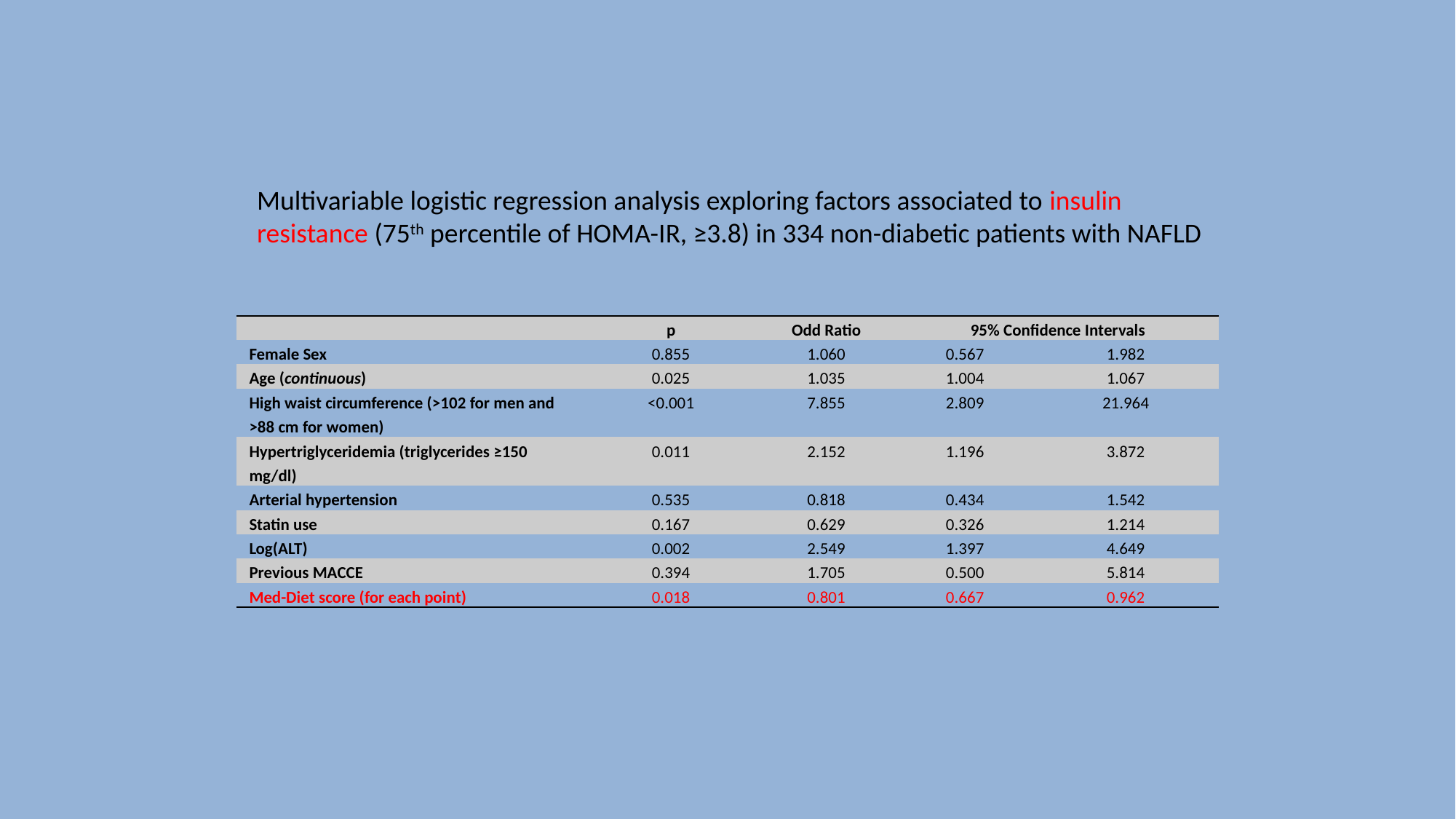

Multivariable logistic regression analysis exploring factors associated to insulin resistance (75th percentile of HOMA-IR, ≥3.8) in 334 non-diabetic patients with NAFLD
|  | p | Odd Ratio | 95% Confidence Intervals |  |
| --- | --- | --- | --- | --- |
| Female Sex | 0.855 | 1.060 | 0.567 | 1.982 |
| Age (continuous) | 0.025 | 1.035 | 1.004 | 1.067 |
| High waist circumference (>102 for men and >88 cm for women) | <0.001 | 7.855 | 2.809 | 21.964 |
| Hypertriglyceridemia (triglycerides ≥150 mg/dl) | 0.011 | 2.152 | 1.196 | 3.872 |
| Arterial hypertension | 0.535 | 0.818 | 0.434 | 1.542 |
| Statin use | 0.167 | 0.629 | 0.326 | 1.214 |
| Log(ALT) | 0.002 | 2.549 | 1.397 | 4.649 |
| Previous MACCE | 0.394 | 1.705 | 0.500 | 5.814 |
| Med-Diet score (for each point) | 0.018 | 0.801 | 0.667 | 0.962 |